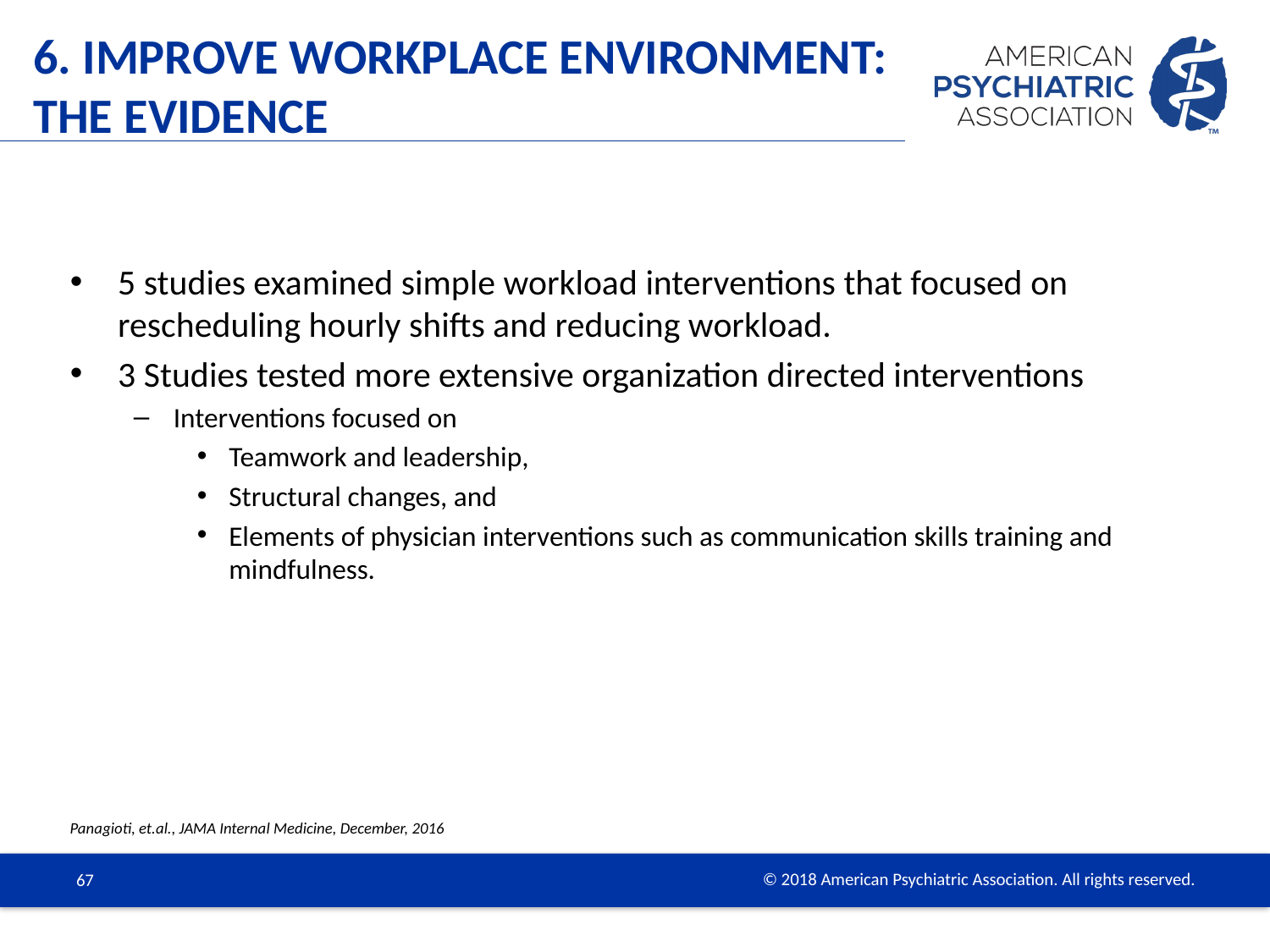

# 6. Improve Workplace Environment: The Evidence
5 studies examined simple workload interventions that focused on rescheduling hourly shifts and reducing workload.
3 Studies tested more extensive organization directed interventions
Interventions focused on
Teamwork and leadership,
Structural changes, and
Elements of physician interventions such as communication skills training and mindfulness.

Panagioti, et.al., JAMA Internal Medicine, December, 2016